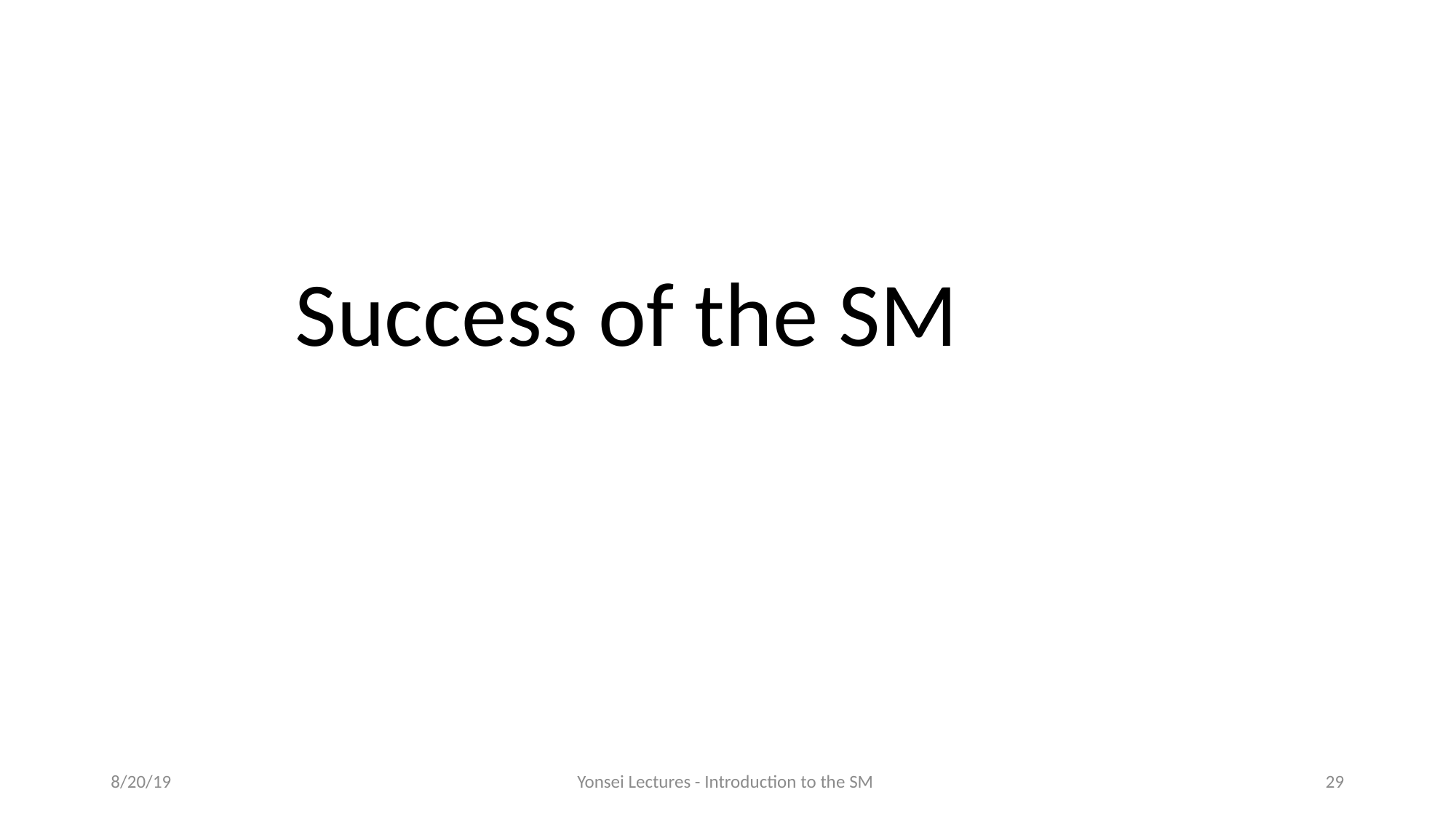

#
Success of the SM
8/20/19
Yonsei Lectures - Introduction to the SM
29